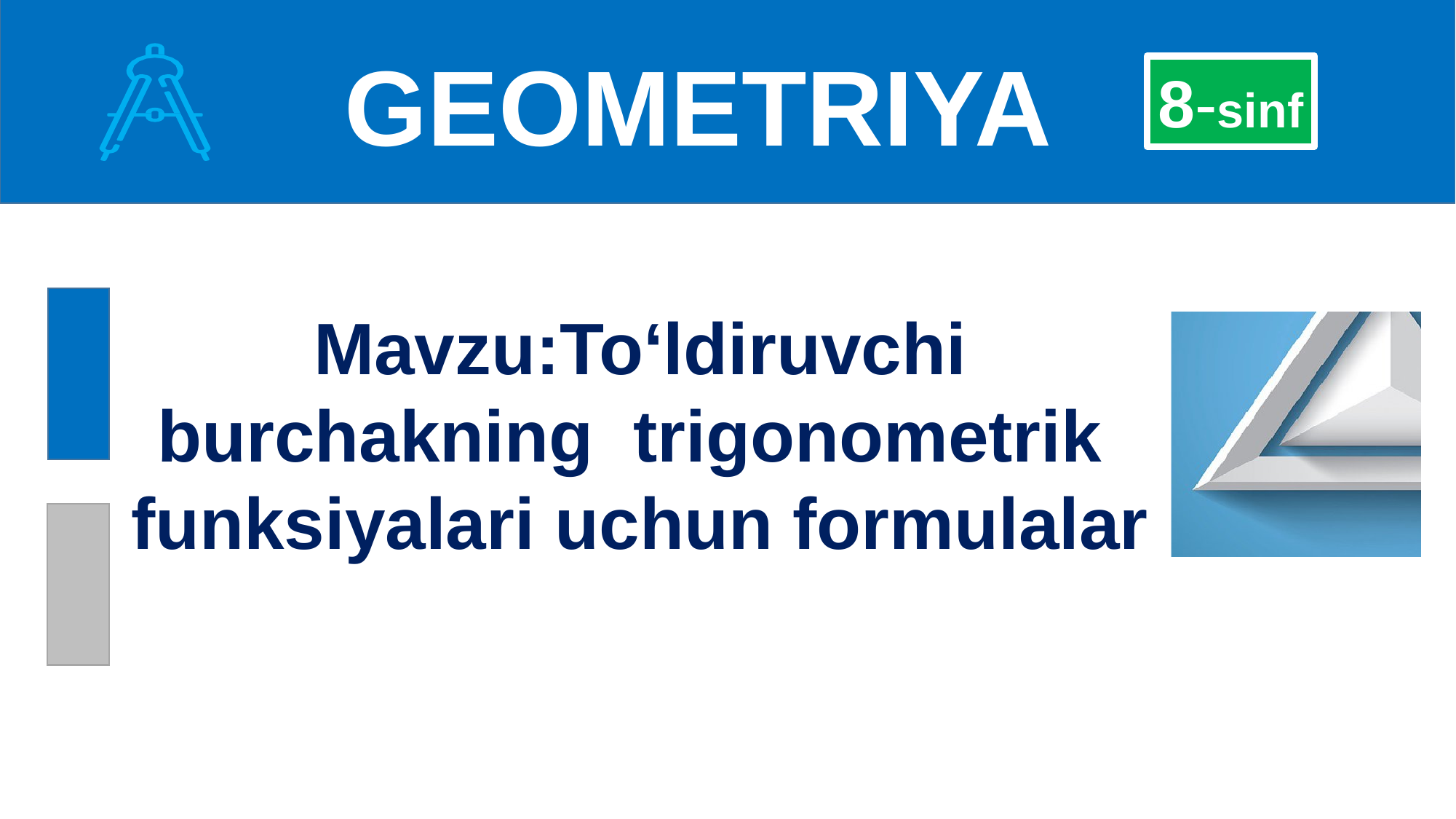

GEOMETRIYA

8-sinf

Mavzu:To‘ldiruvchi burchakning  trigonometrik  funksiyalari uchun formulalar